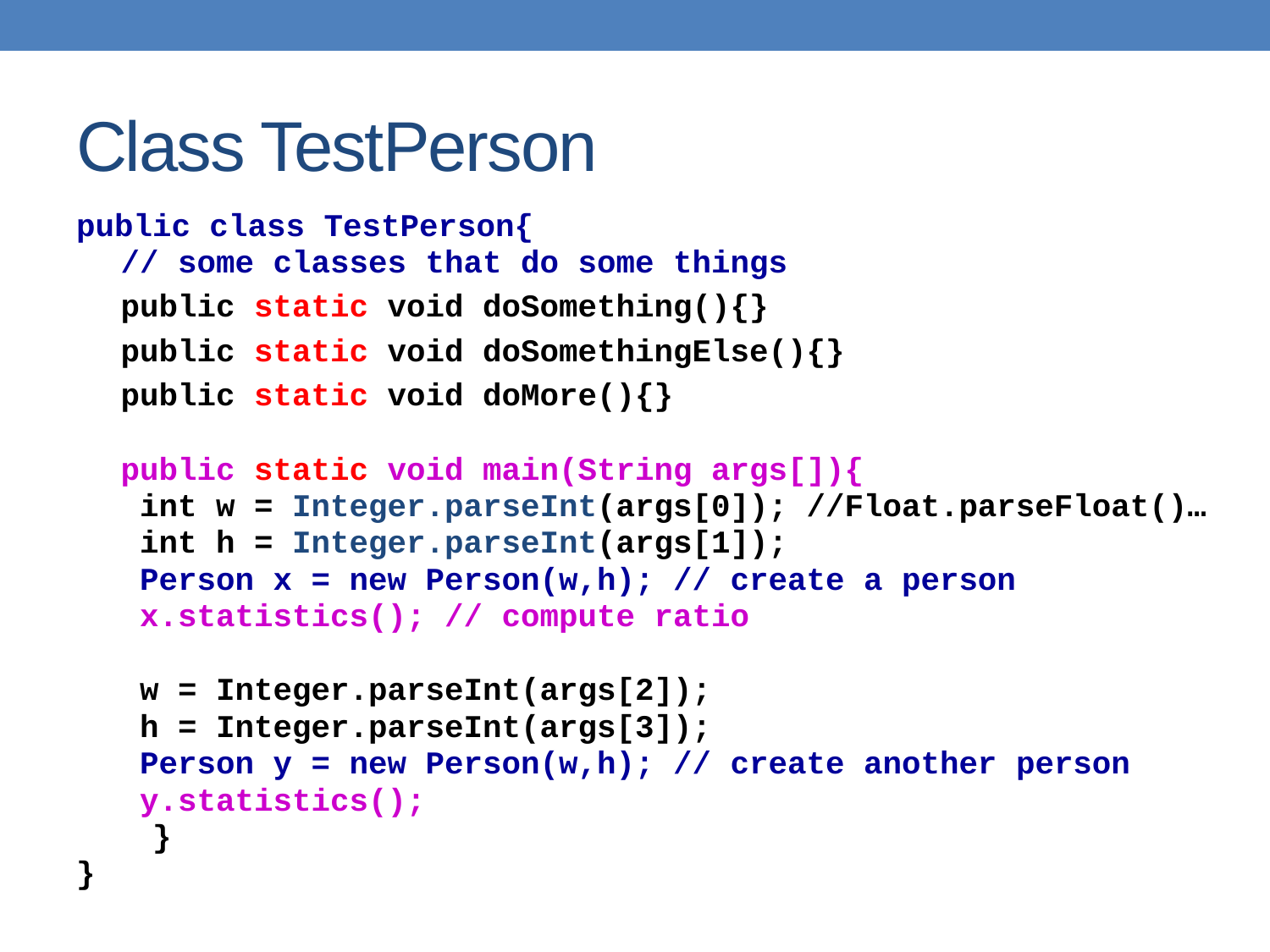

# Class TestPerson
public class TestPerson{
	 // some classes that do some things
	 public static void doSomething(){}
	 public static void doSomethingElse(){}
	 public static void doMore(){}

	 public static void main(String args[]){
	int w = Integer.parseInt(args[0]); //Float.parseFloat()…
	int h = Integer.parseInt(args[1]);
	Person x = new Person(w,h); // create a person
	x.statistics(); // compute ratio

	w = Integer.parseInt(args[2]);
	h = Integer.parseInt(args[3]);
	Person y = new Person(w,h); // create another person
	y.statistics();
    }
}